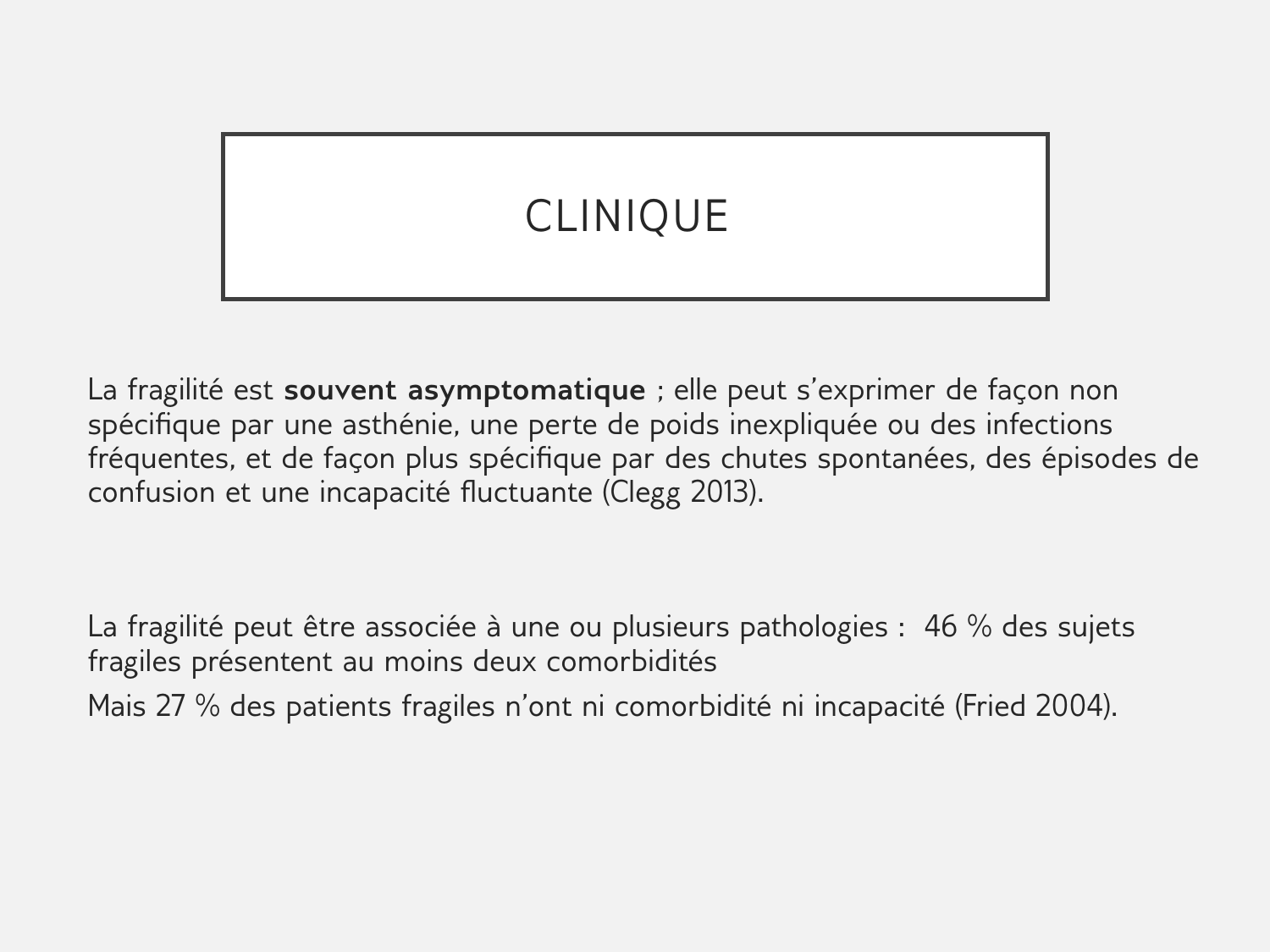

# Clinique
La fragilité est souvent asymptomatique ; elle peut s’exprimer de façon non spécifique par une asthénie, une perte de poids inexpliquée ou des infections fréquentes, et de façon plus spécifique par des chutes spontanées, des épisodes de confusion et une incapacité fluctuante (Clegg 2013).

La fragilité peut être associée à une ou plusieurs pathologies :  46 % des sujets fragiles présentent au moins deux comorbidités
Mais 27 % des patients fragiles n’ont ni comorbidité ni incapacité (Fried 2004).